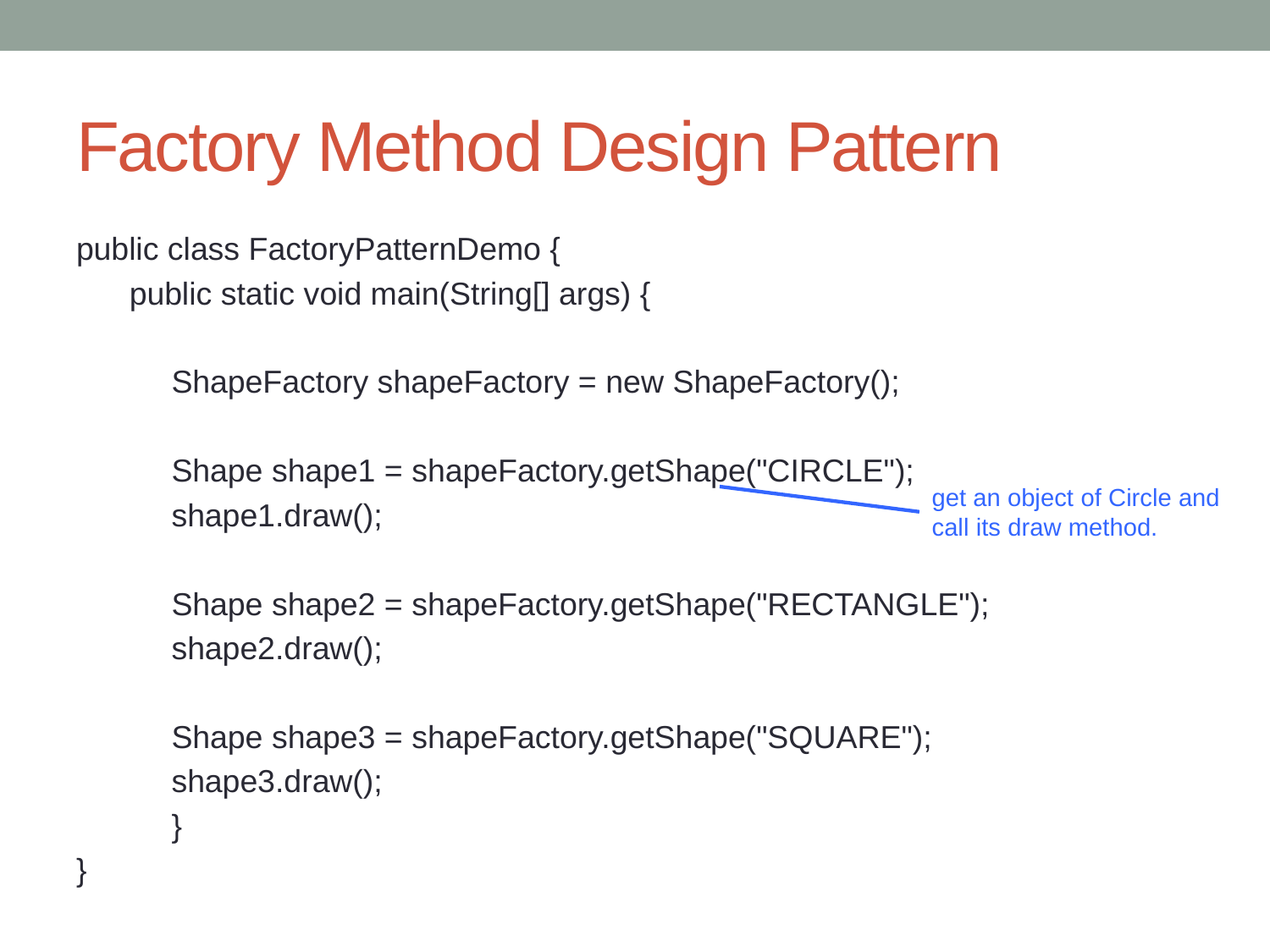

# Factory Method Design Pattern
public class FactoryPatternDemo {
      public static void main(String[] args) {

	ShapeFactory shapeFactory = new ShapeFactory();

	Shape shape1 = shapeFactory.getShape("CIRCLE");
	shape1.draw();

	Shape shape2 = shapeFactory.getShape("RECTANGLE");
	shape2.draw();

	Shape shape3 = shapeFactory.getShape("SQUARE");
	shape3.draw();
	}
}
get an object of Circle and call its draw method.